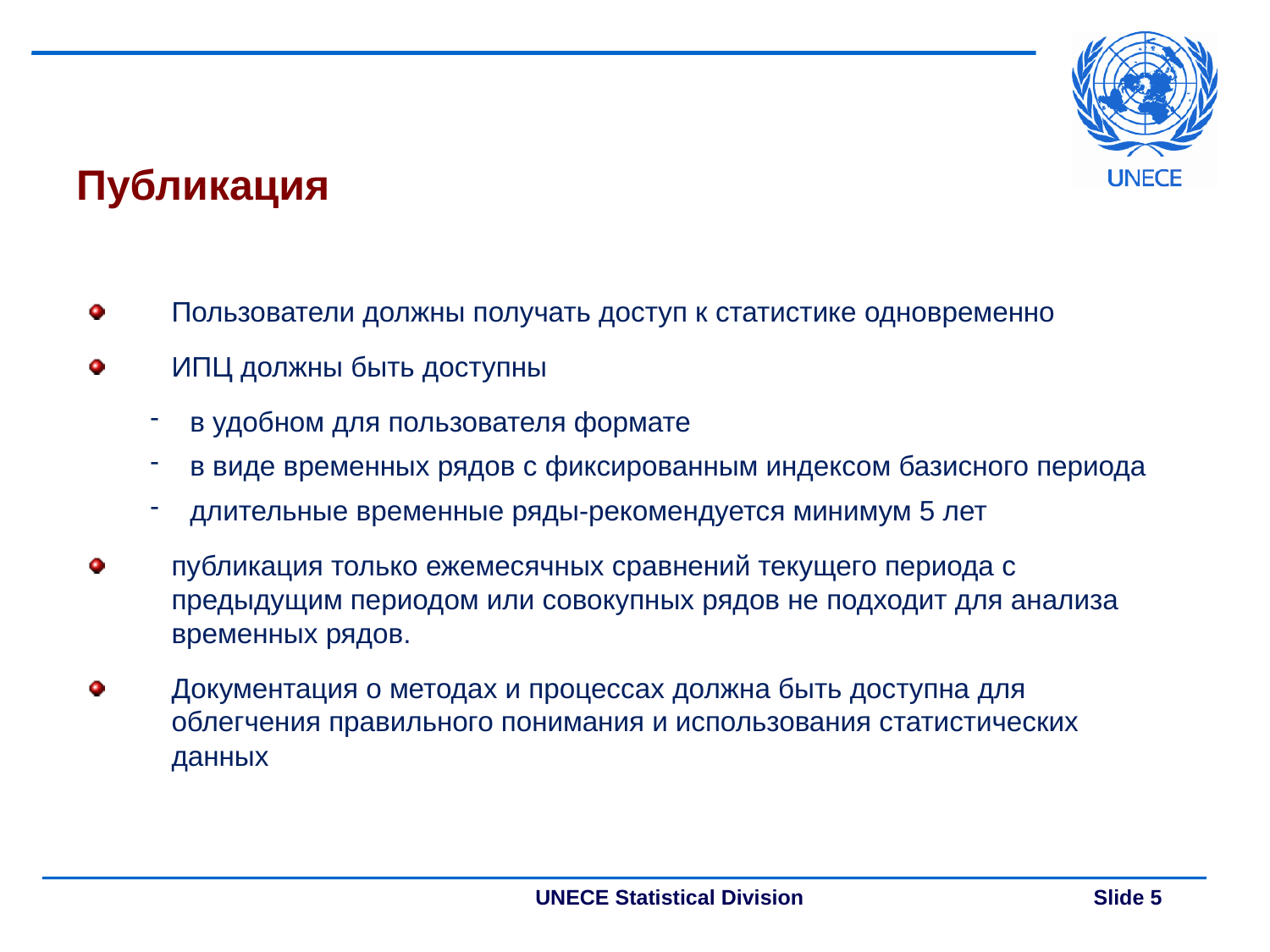

# Публикация

Пользователи должны получать доступ к статистике одновременно
ИПЦ должны быть доступны
в удобном для пользователя формате
в виде временных рядов с фиксированным индексом базисного периода
длительные временные ряды-рекомендуется минимум 5 лет
публикация только ежемесячных сравнений текущего периода с предыдущим периодом или совокупных рядов не подходит для анализа временных рядов.
Документация о методах и процессах должна быть доступна для облегчения правильного понимания и использования статистических данных